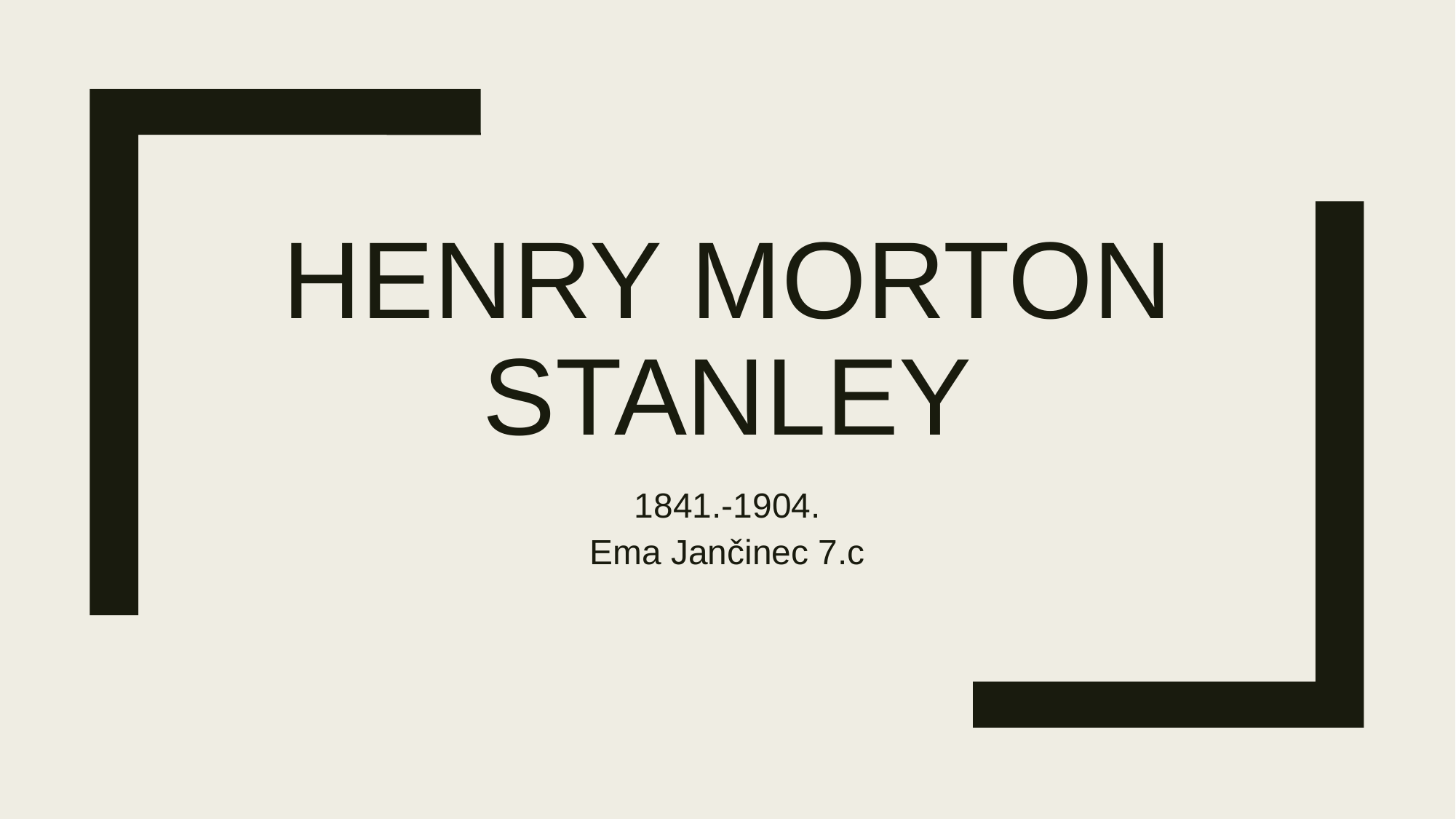

# HENRY MORTON STANLEY
1841.-1904.
Ema Jančinec 7.c